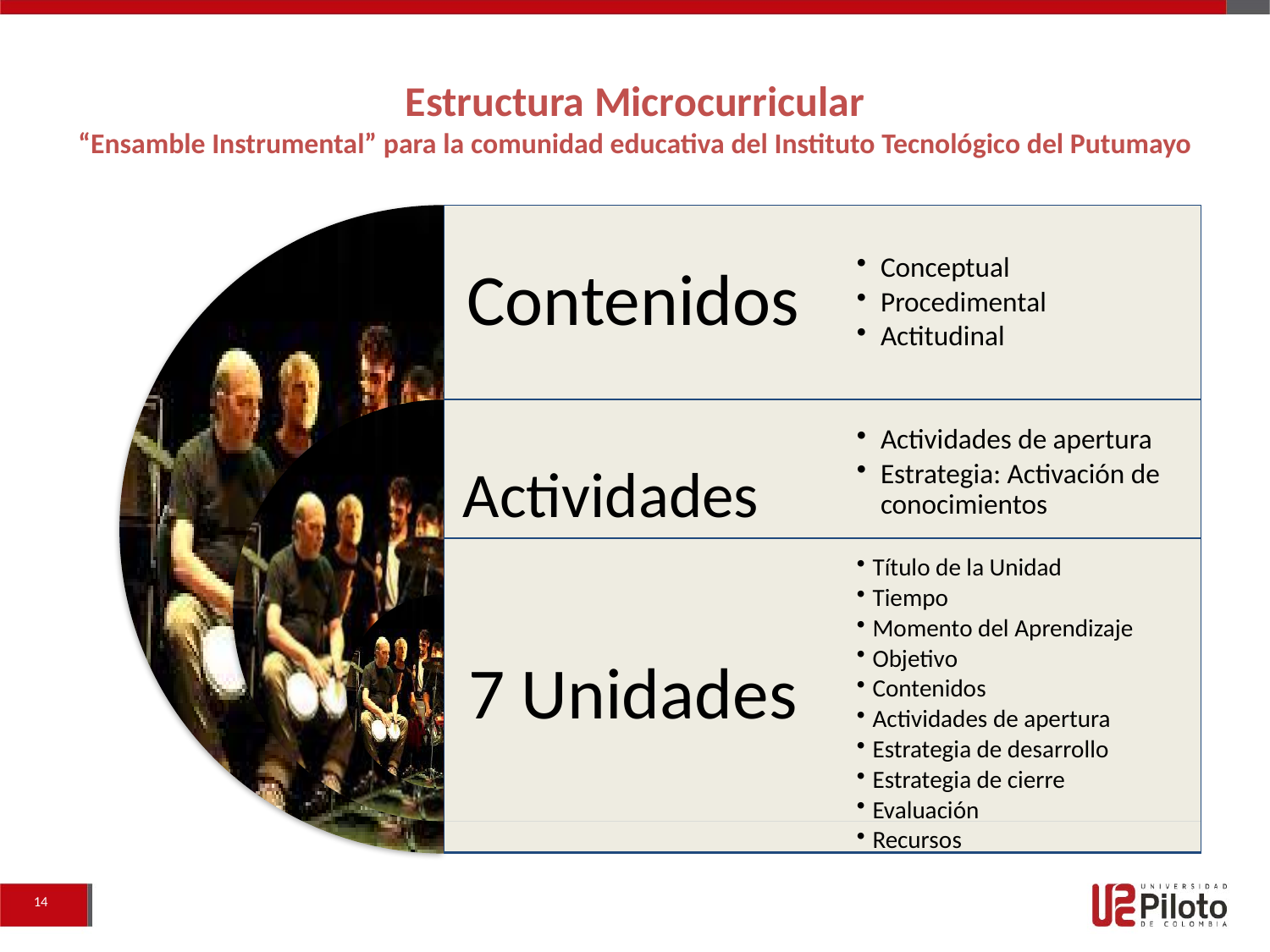

# Estructura Microcurricular “Ensamble Instrumental” para la comunidad educativa del Instituto Tecnológico del Putumayo
Contenidos
Actividades
7 Unidades
Conceptual
Procedimental
Actitudinal
Actividades de apertura
Estrategia: Activación de conocimientos
Título de la Unidad
Tiempo
Momento del Aprendizaje
Objetivo
Contenidos
Actividades de apertura
Estrategia de desarrollo
Estrategia de cierre
Evaluación
Recursos
14